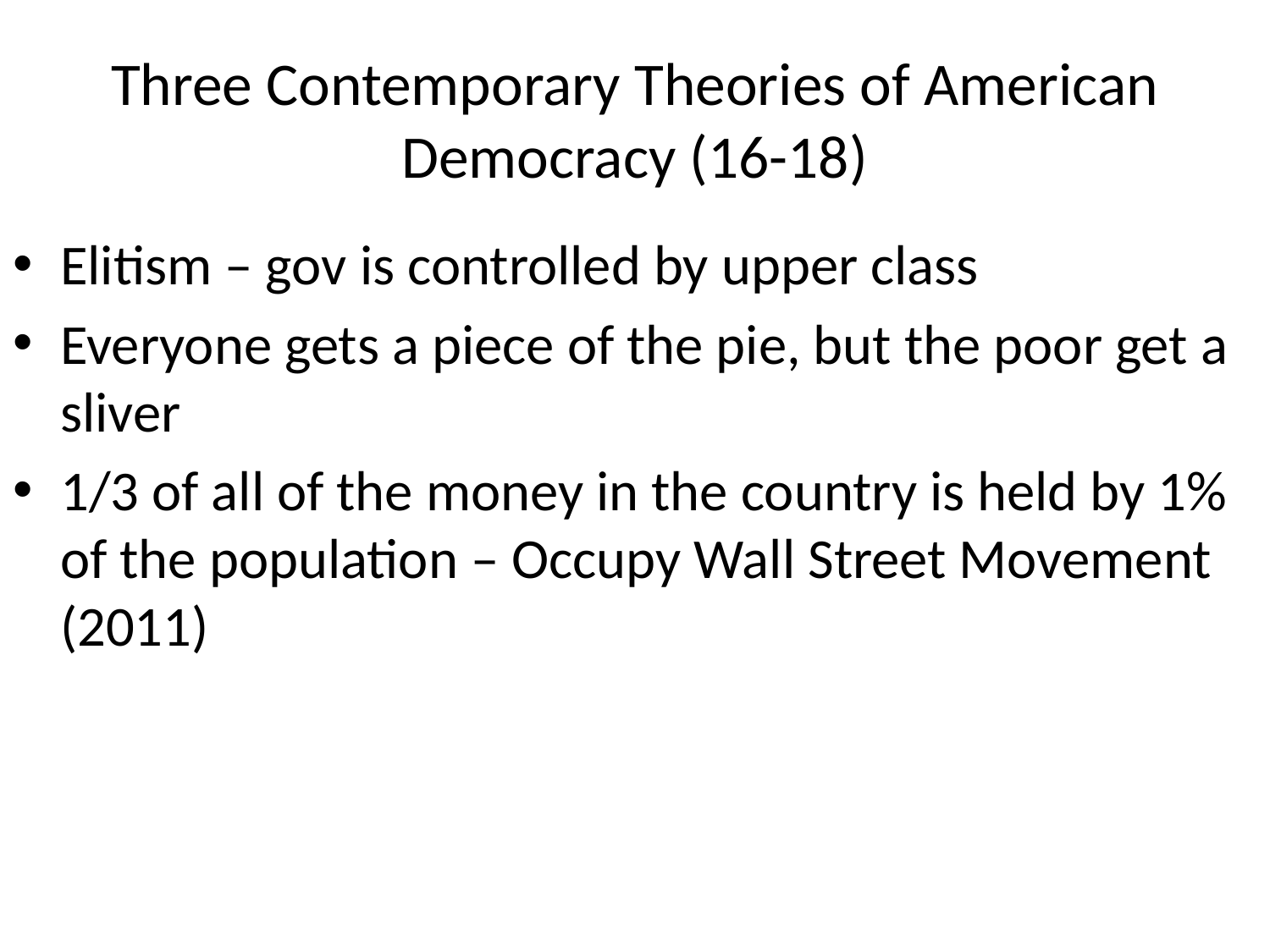

# Three Contemporary Theories of American Democracy (16-18)
Elitism – gov is controlled by upper class
Everyone gets a piece of the pie, but the poor get a sliver
1/3 of all of the money in the country is held by 1% of the population – Occupy Wall Street Movement (2011)